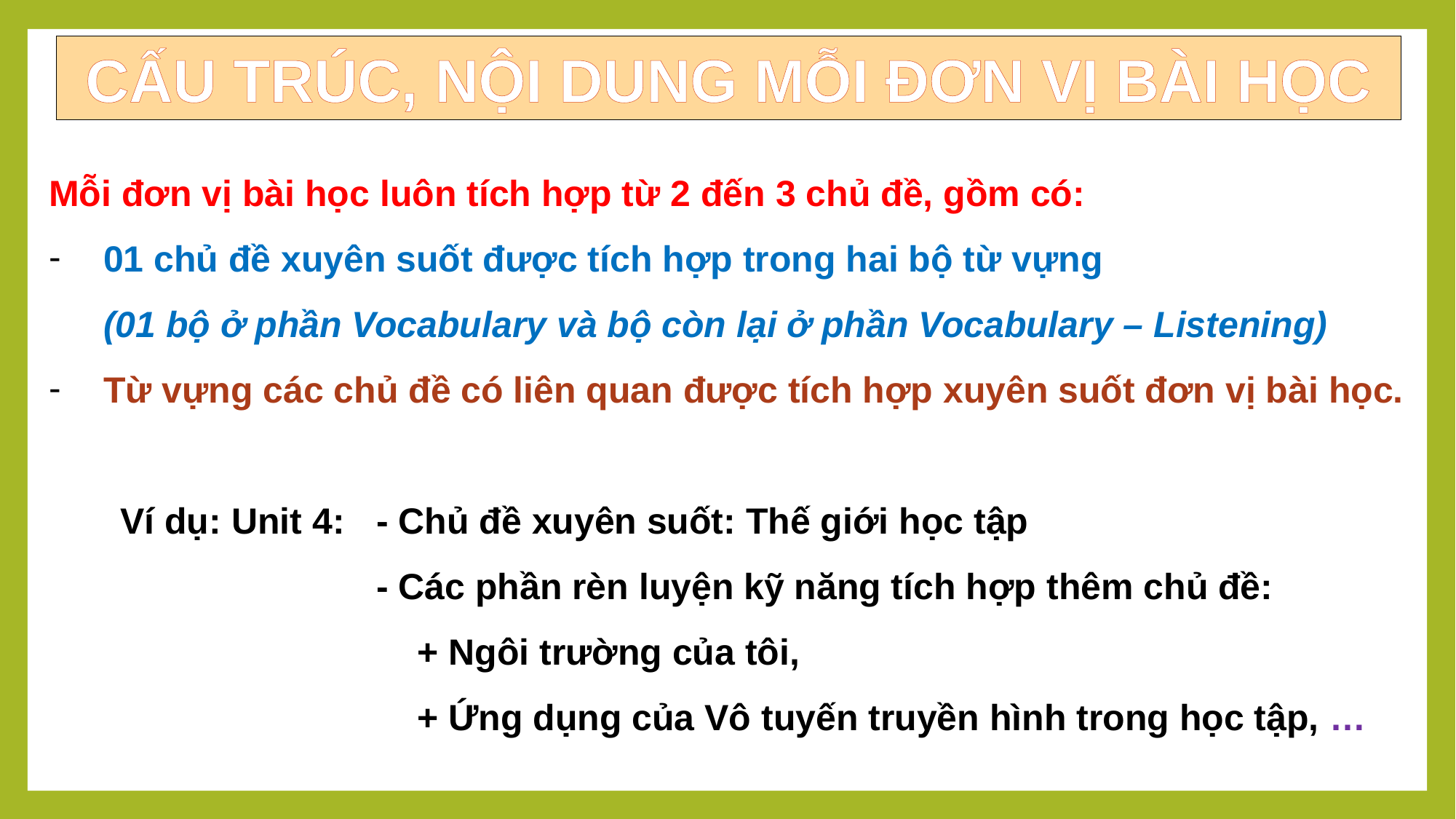

CẤU TRÚC, NỘI DUNG MỖI ĐƠN VỊ BÀI HỌC
Mỗi đơn vị bài học luôn tích hợp từ 2 đến 3 chủ đề, gồm có:
01 chủ đề xuyên suốt được tích hợp trong hai bộ từ vựng
(01 bộ ở phần Vocabulary và bộ còn lại ở phần Vocabulary – Listening)
Từ vựng các chủ đề có liên quan được tích hợp xuyên suốt đơn vị bài học.

       Ví dụ: Unit 4: 	- Chủ đề xuyên suốt: Thế giới học tập
		  	- Các phần rèn luyện kỹ năng tích hợp thêm chủ đề:
			    + Ngôi trường của tôi,
			    + Ứng dụng của Vô tuyến truyền hình trong học tập, …